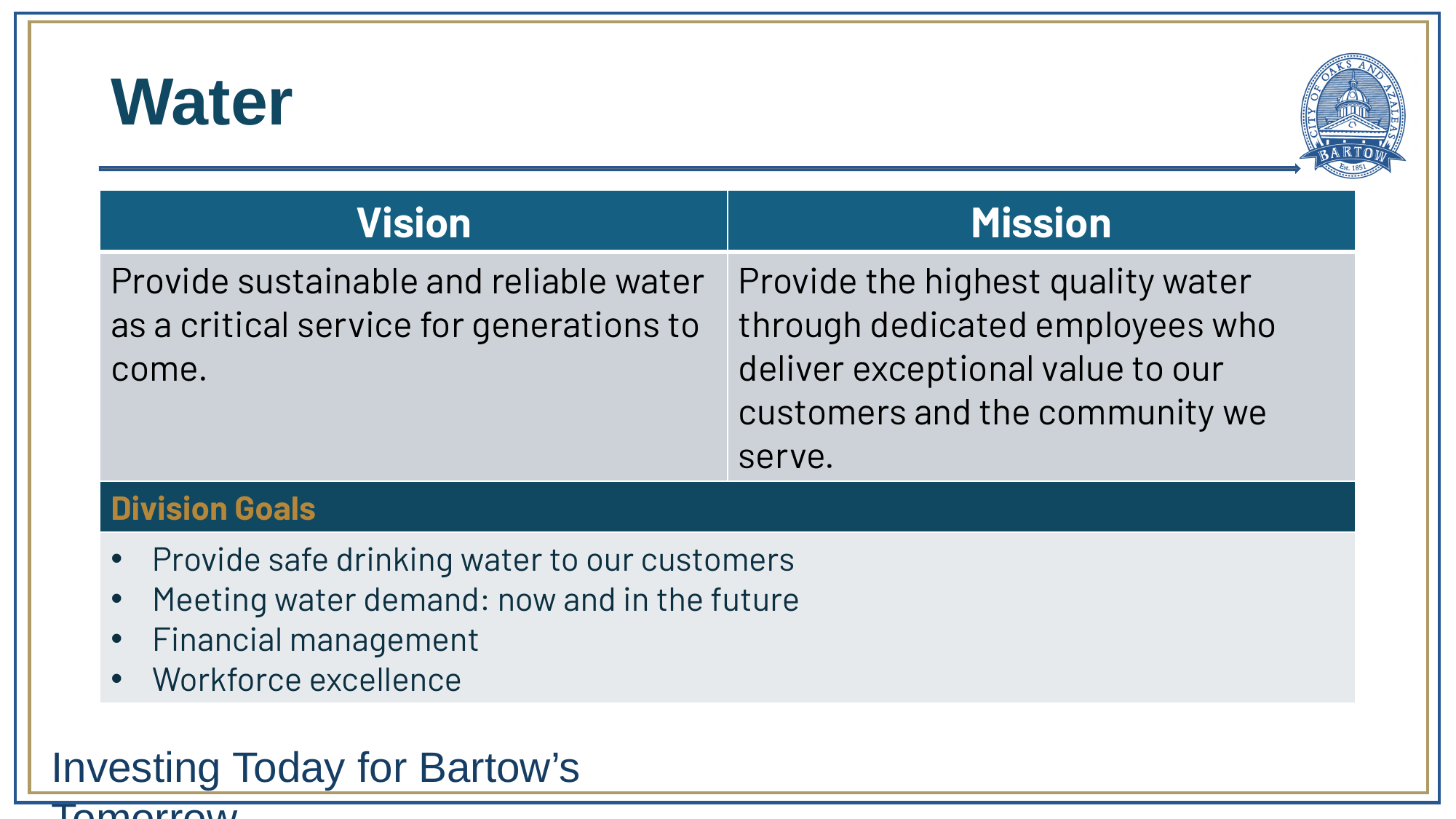

# Water
| Vision | Mission |
| --- | --- |
| Provide sustainable and reliable water as a critical service for generations to come. | Provide the highest quality water through dedicated employees who deliver exceptional value to our customers and the community we serve. |
| Division Goals |  |
| Provide safe drinking water to our customers Meeting water demand: now and in the future Financial management Workforce excellence |  |